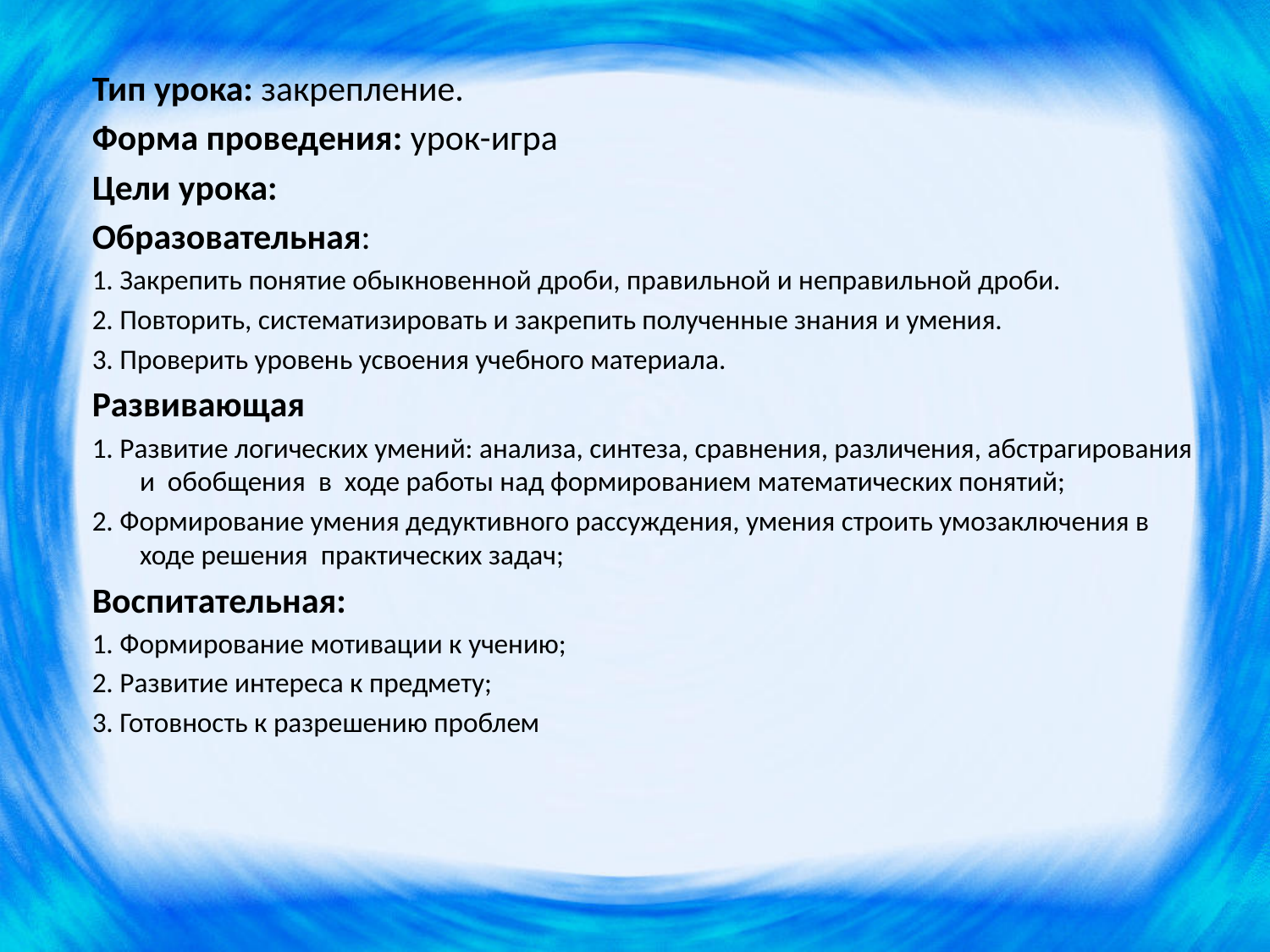

Тип урока: закрепление.
Форма проведения: урок-игра
Цели урока:
Образовательная:
1. Закрепить понятие обыкновенной дроби, правильной и неправильной дроби.
2. Повторить, систематизировать и закрепить полученные знания и умения.
3. Проверить уровень усвоения учебного материала.
Развивающая
1. Развитие логических умений: анализа, синтеза, сравнения, различения, абстрагирования и  обобщения  в  ходе работы над формированием математических понятий;
2. Формирование умения дедуктивного рассуждения, умения строить умозаключения в ходе решения  практических задач;
Воспитательная:
1. Формирование мотивации к учению;
2. Развитие интереса к предмету;
3. Готовность к разрешению проблем